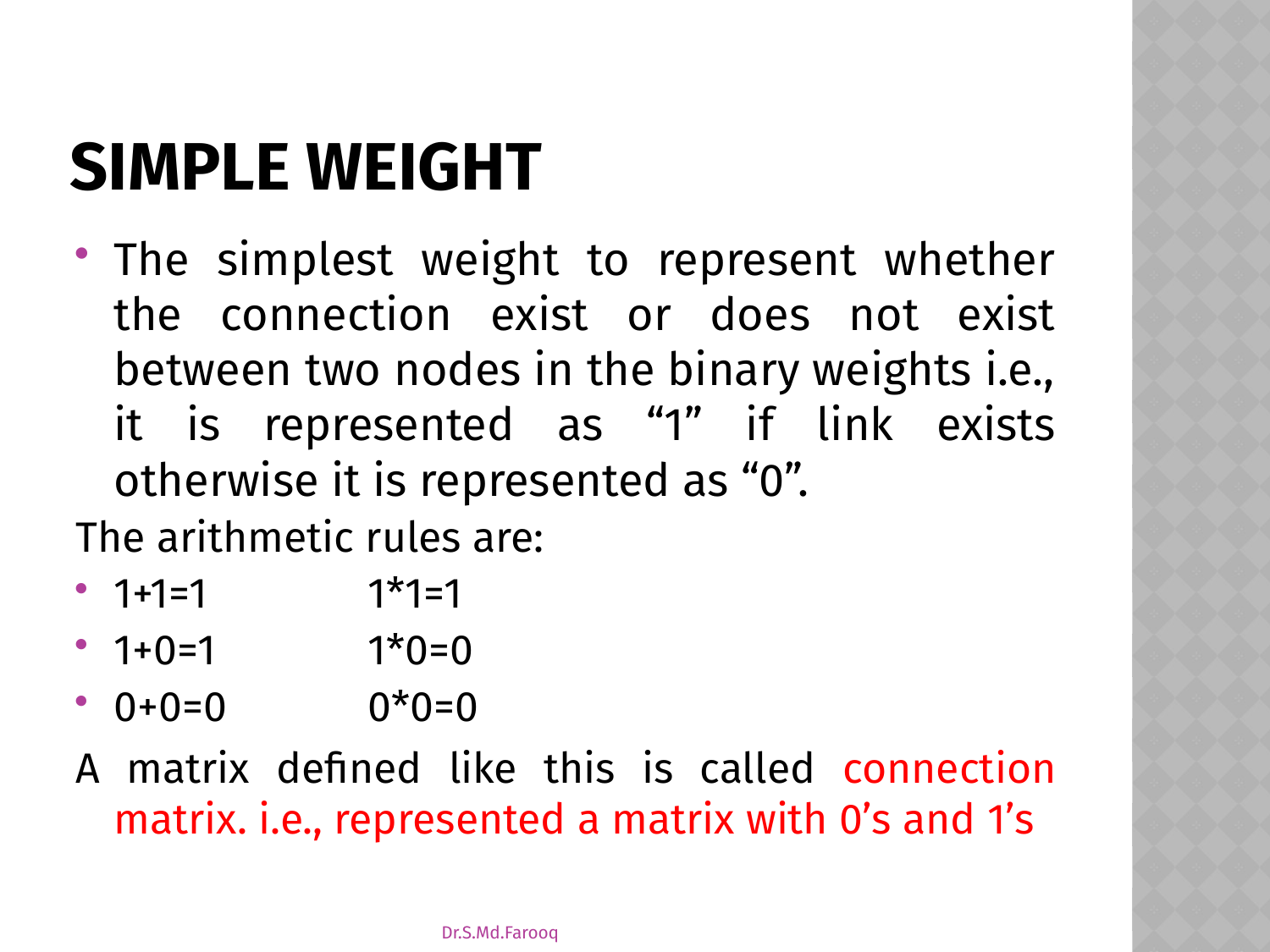

# Simple weight
The simplest weight to represent whether the connection exist or does not exist between two nodes in the binary weights i.e., it is represented as “1” if link exists otherwise it is represented as “0”.
The arithmetic rules are:
1+1=1		1*1=1
1+0=1		1*0=0
0+0=0		0*0=0
A matrix defined like this is called connection matrix. i.e., represented a matrix with 0’s and 1’s

Dr.S.Md.Farooq